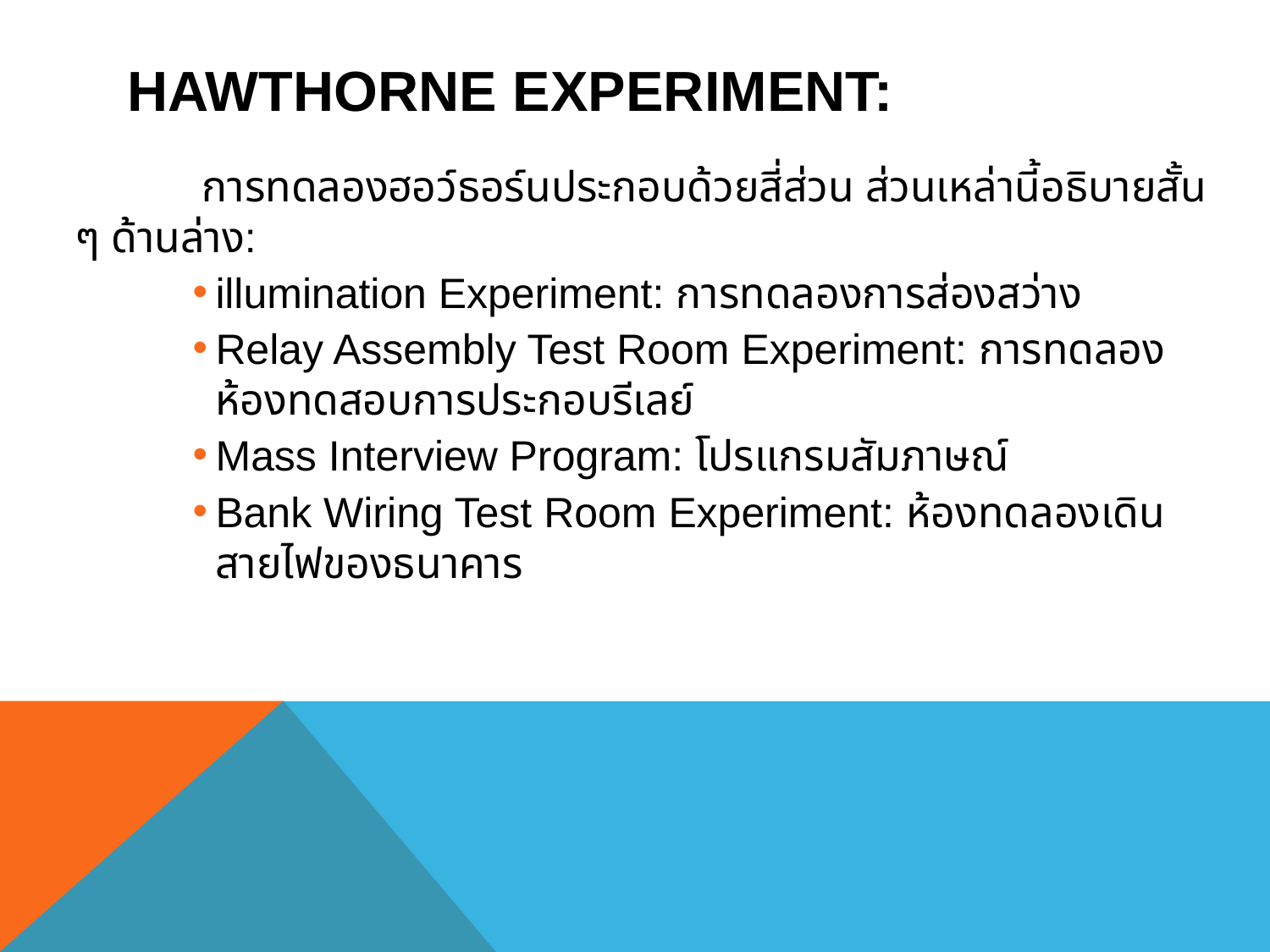

# Hawthorne Experiment:
		การทดลองฮอว์ธอร์นประกอบด้วยสี่ส่วน ส่วนเหล่านี้อธิบายสั้น ๆ ด้านล่าง:
illumination Experiment: การทดลองการส่องสว่าง
Relay Assembly Test Room Experiment: การทดลองห้องทดสอบการประกอบรีเลย์
Mass Interview Program: โปรแกรมสัมภาษณ์
Bank Wiring Test Room Experiment: ห้องทดลองเดินสายไฟของธนาคาร